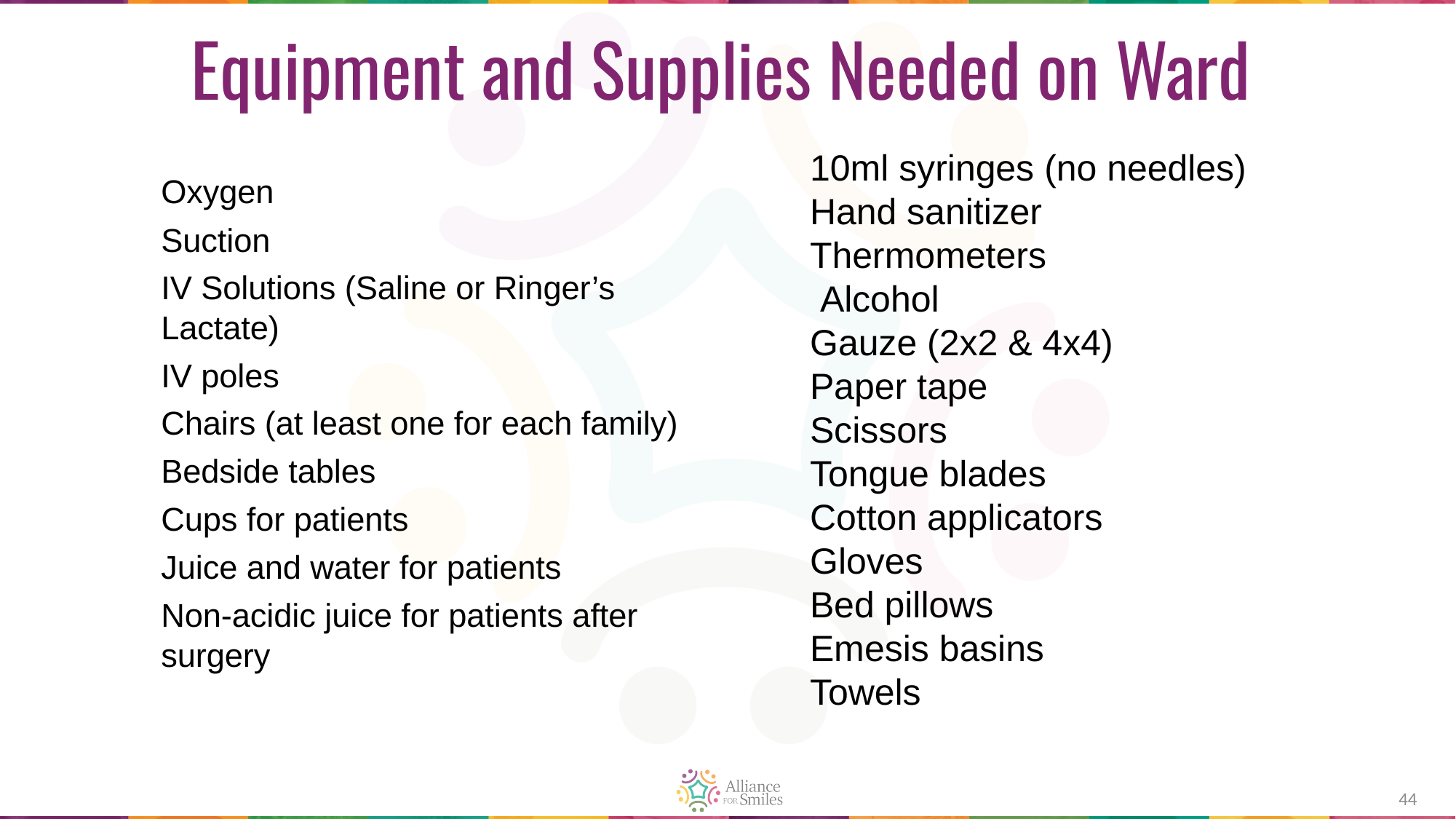

# Equipment and Supplies Needed on Ward
10ml syringes (no needles)
Hand sanitizer
Thermometers
 Alcohol
Gauze (2x2 & 4x4)
Paper tape
Scissors
Tongue blades
Cotton applicators
Gloves
Bed pillows
Emesis basins
Towels
Oxygen
Suction
IV Solutions (Saline or Ringer’s Lactate)
IV poles
Chairs (at least one for each family)
Bedside tables
Cups for patients
Juice and water for patients
Non-acidic juice for patients after surgery

44